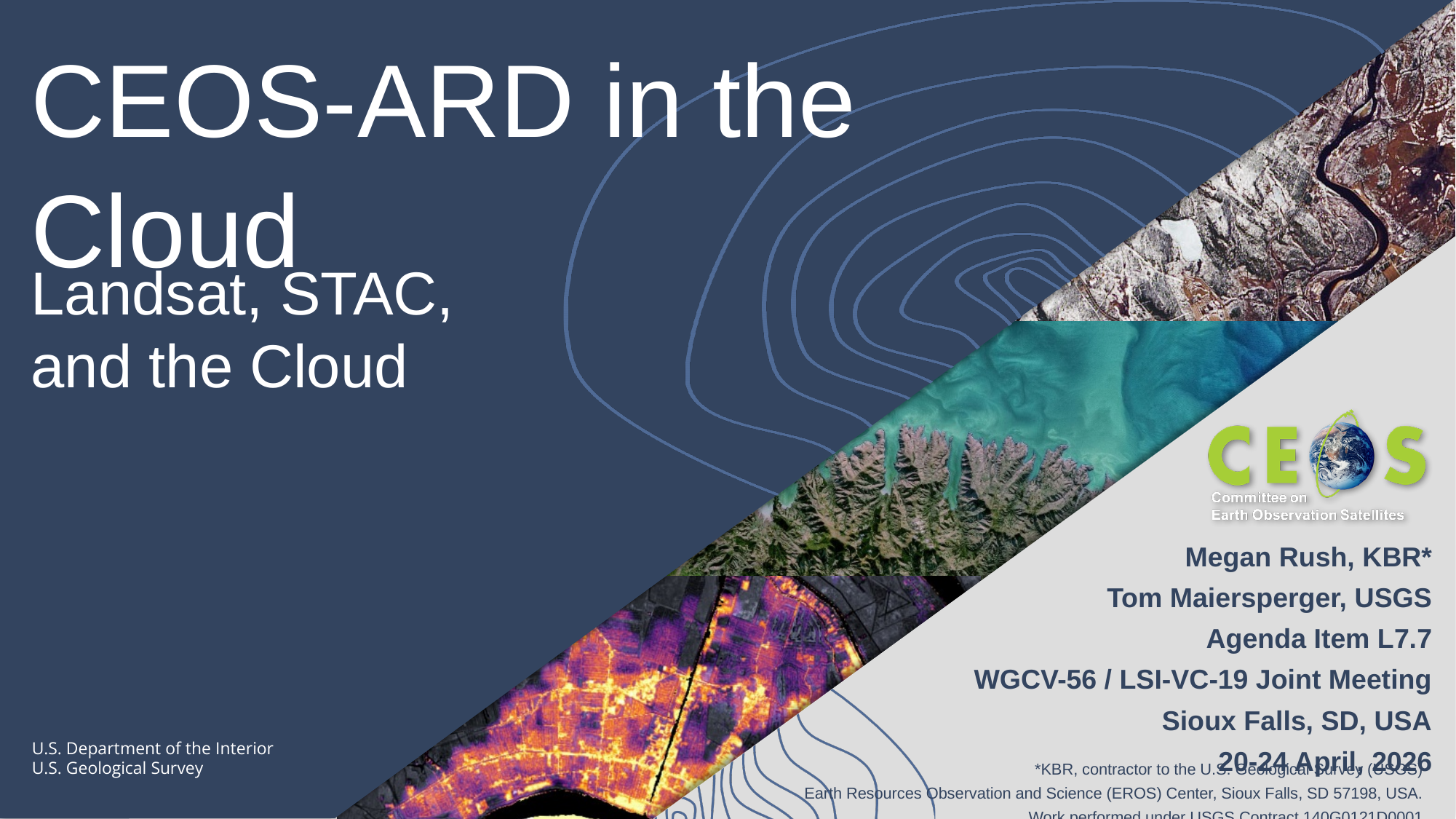

# CEOS-ARD in the Cloud
Landsat, STAC,
and the Cloud
Megan Rush, KBR*
Tom Maiersperger, USGS
Agenda Item L7.7
WGCV-56 / LSI-VC-19 Joint Meeting
Sioux Falls, SD, USA
20-24 April, 2026
*KBR, contractor to the U.S. Geological Survey (USGS)
Earth Resources Observation and Science (EROS) Center, Sioux Falls, SD 57198, USA.
Work performed under USGS Contract 140G0121D0001.